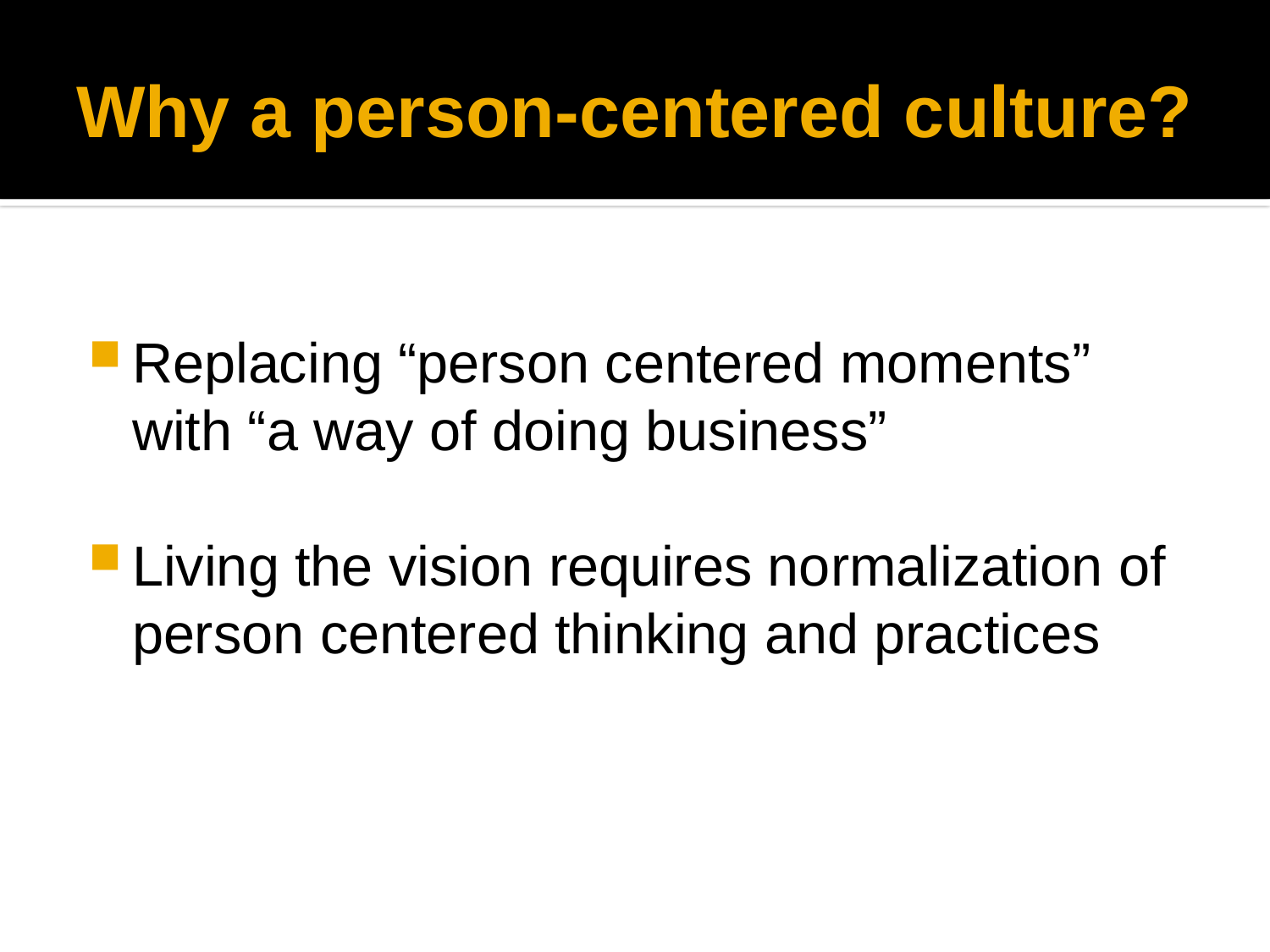

# Why a person-centered culture?

Replacing “person centered moments” with “a way of doing business”

Living the vision requires normalization of person centered thinking and practices